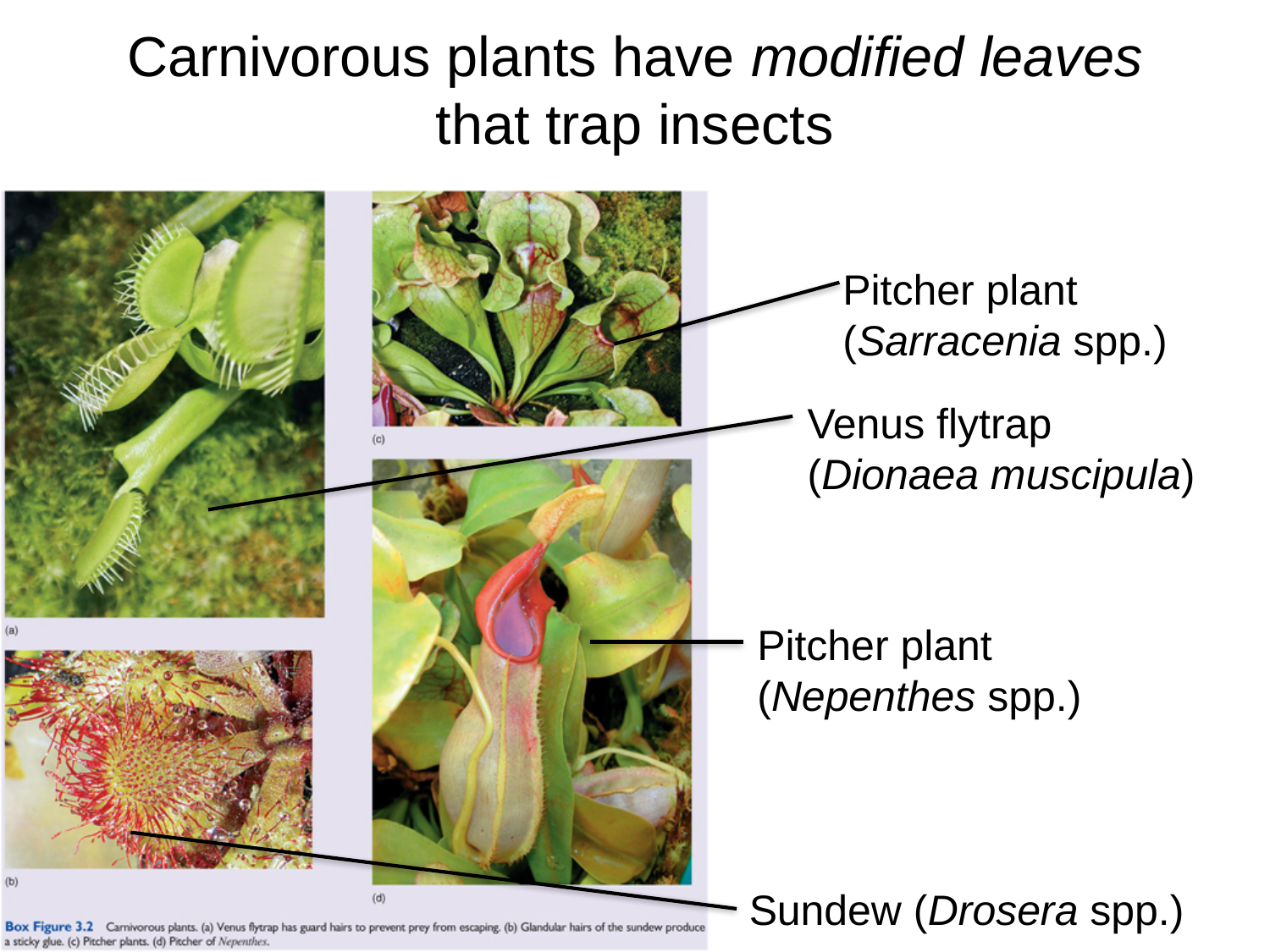

# Carnivorous plants have modified leaves that trap insects

Pitcher plant
(Sarracenia spp.)
Venus flytrap
(Dionaea muscipula)
Pitcher plant
(Nepenthes spp.)
Sundew (Drosera spp.)